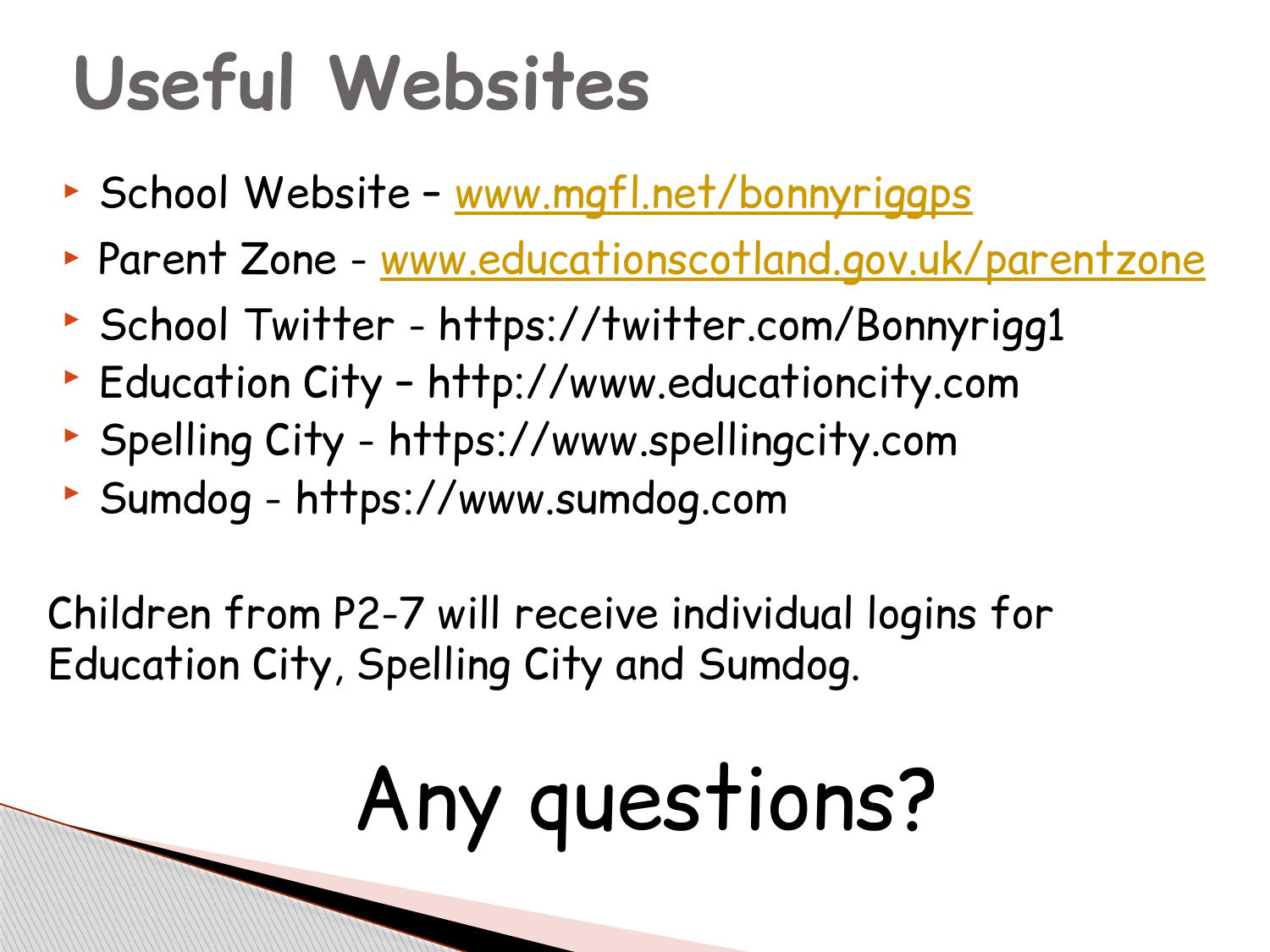

# Useful Websites
School Website – www.mgfl.net/bonnyriggps
Parent Zone - www.educationscotland.gov.uk/parentzone
School Twitter - https://twitter.com/Bonnyrigg1
Education City – http://www.educationcity.com
Spelling City - https://www.spellingcity.com
Sumdog - https://www.sumdog.com

Children from P2-7 will receive individual logins for Education City, Spelling City and Sumdog.

Any questions?